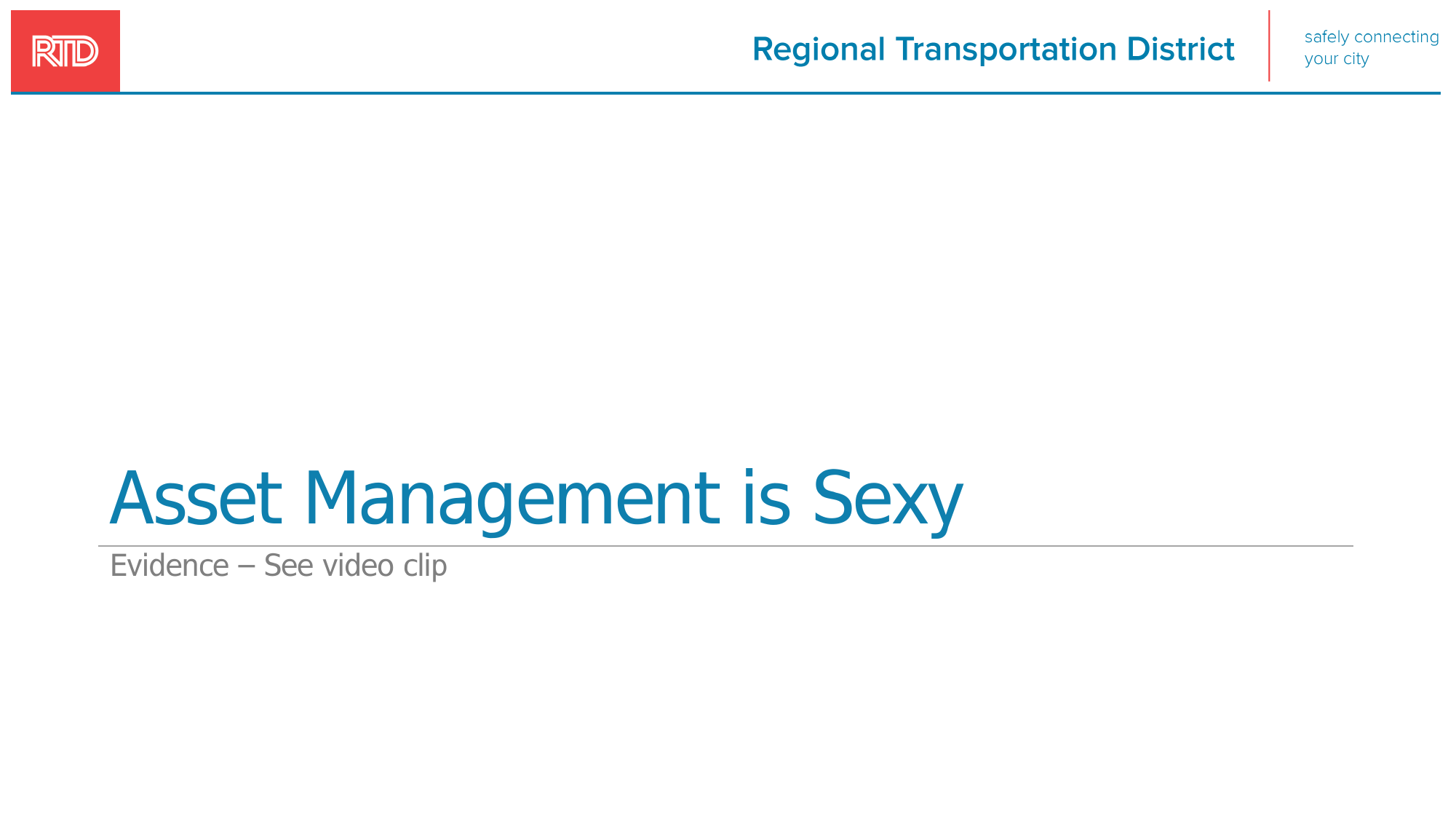

# Asset Management is Sexy
Evidence – See video clip